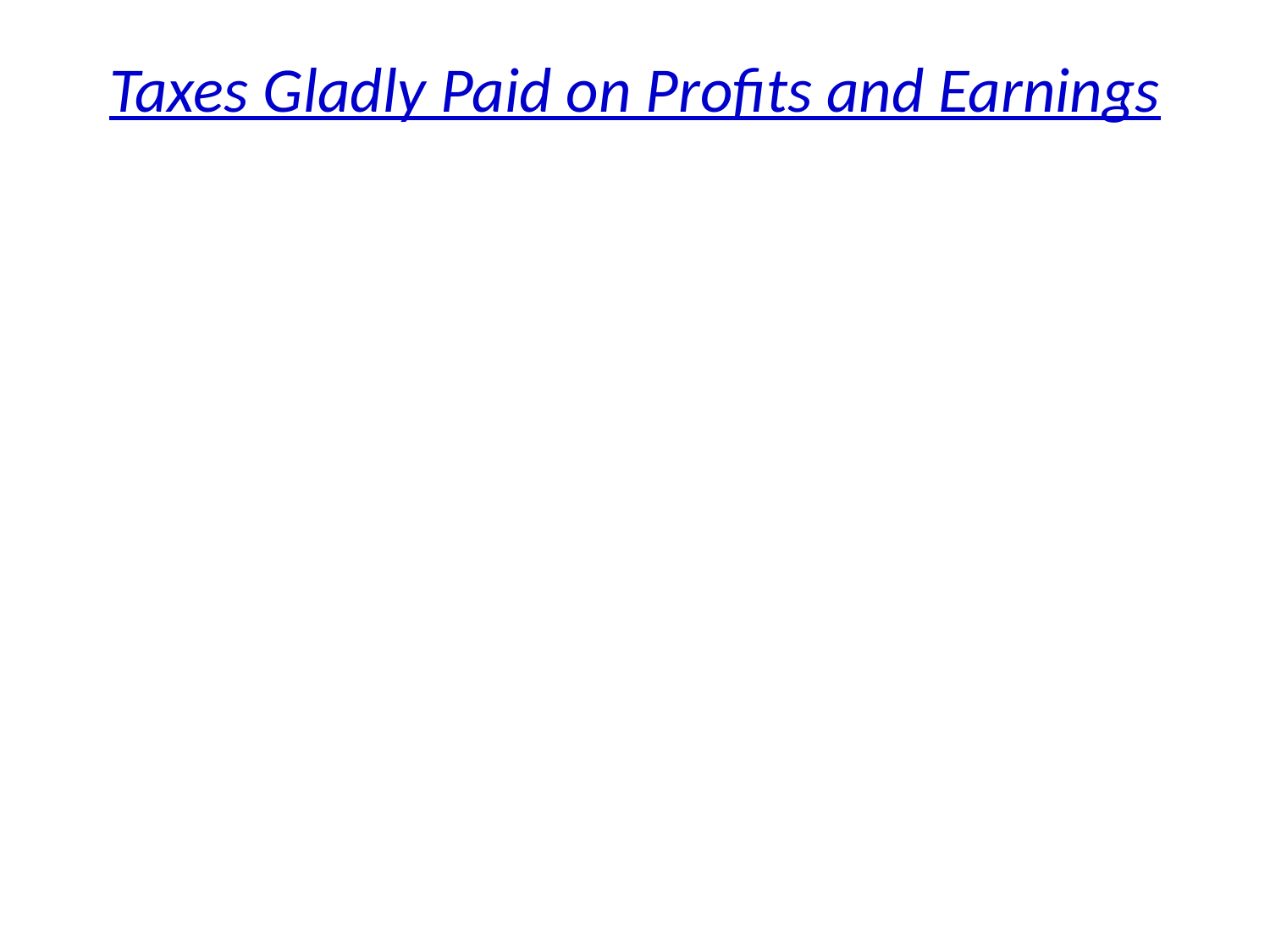

# Taxes Gladly Paid on Profits and Earnings